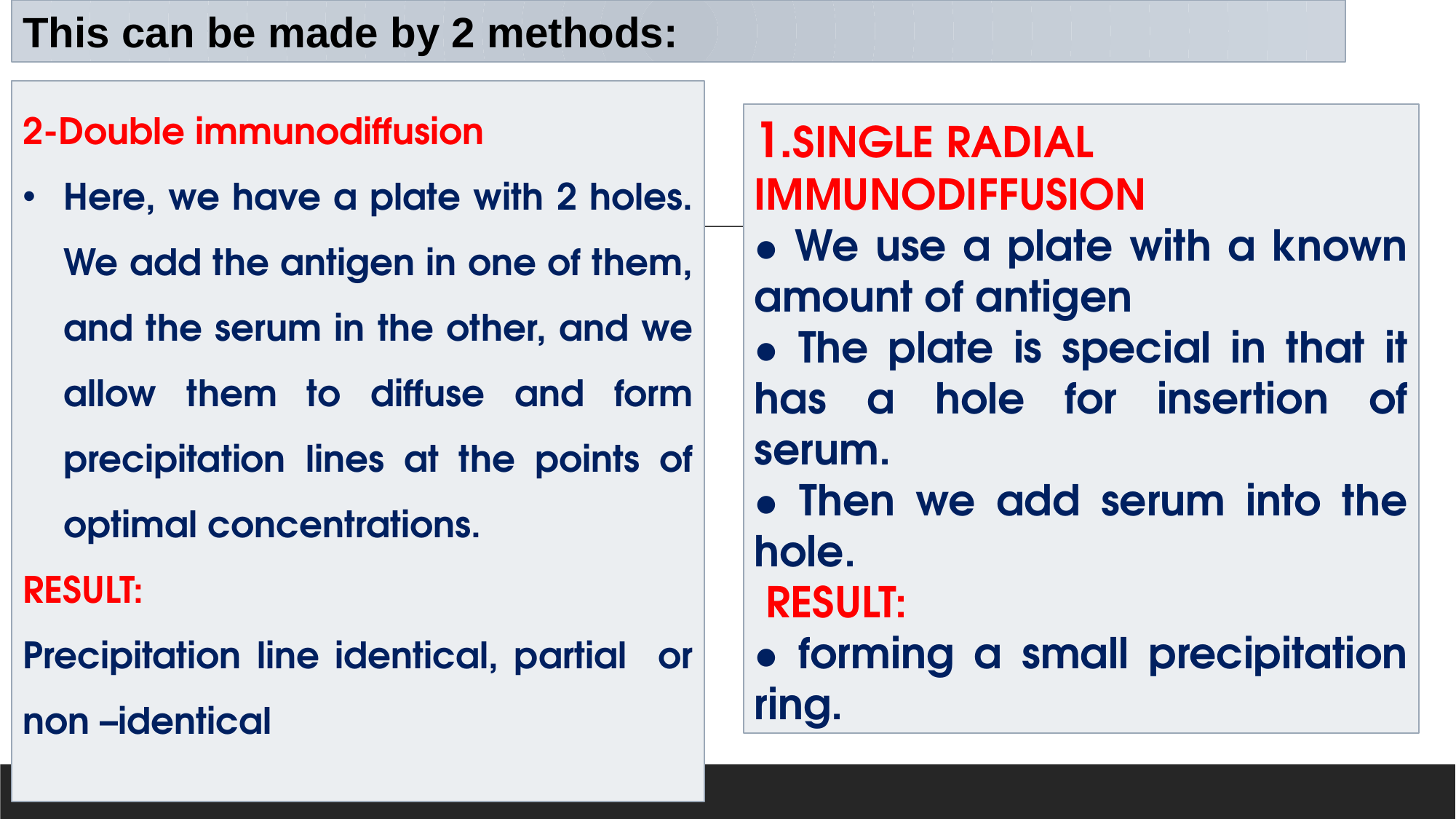

This can be made by 2 methods:
2-Double immunodiffusion
Here, we have a plate with 2 holes. We add the antigen in one of them, and the serum in the other, and we allow them to diffuse and form precipitation lines at the points of optimal concentrations.
RESULT:
Precipitation line identical, partial  or non –identical

1.SINGLE RADIAL  IMMUNODIFFUSION
• We use a plate with a known amount of antigen
• The plate is special in that it has a hole for insertion of serum.
• Then we add serum into the hole.
 RESULT:
• forming a small precipitation ring.